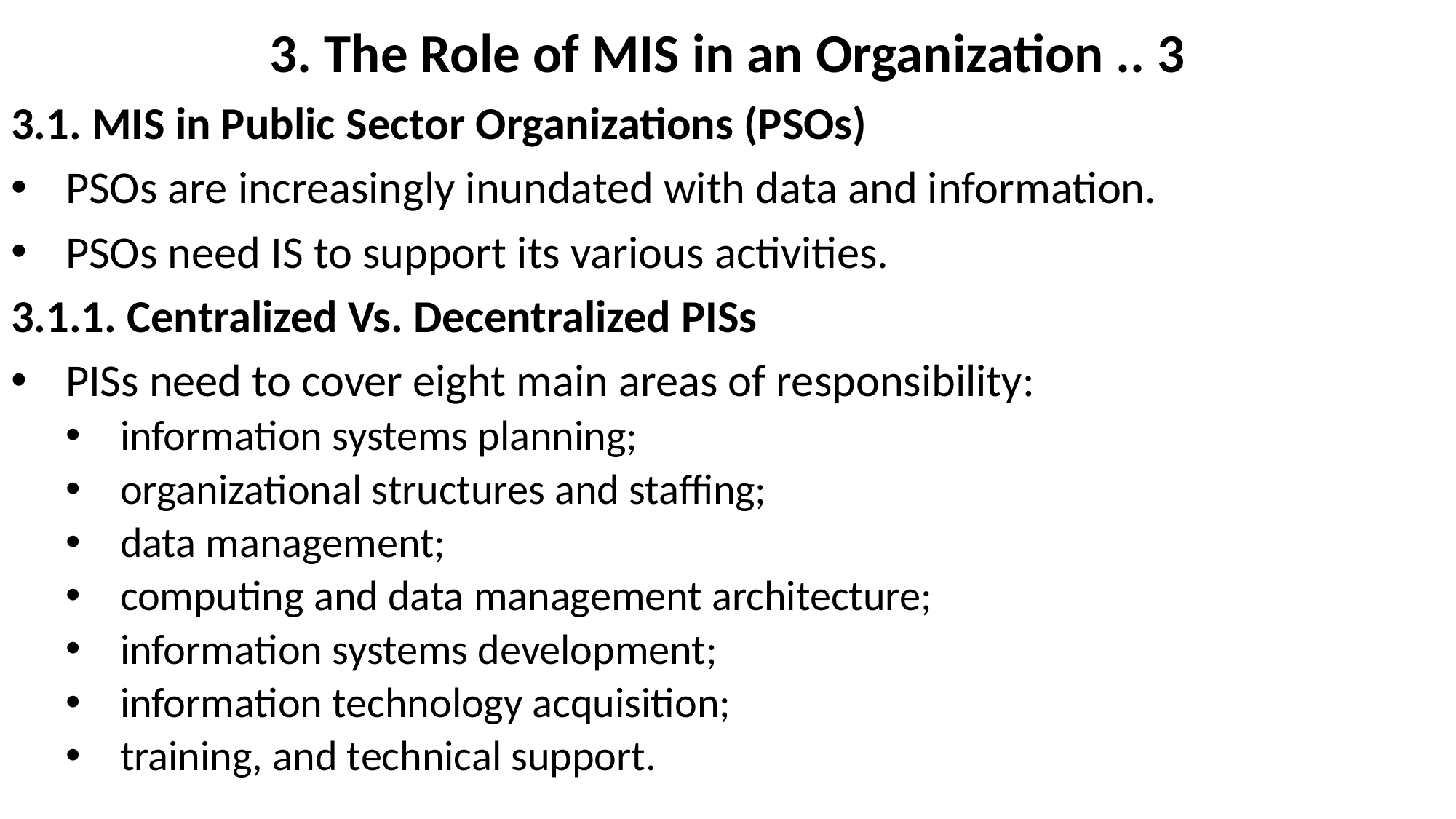

# 3. The Role of MIS in an Organization .. 3
3.1. MIS in Public Sector Organizations (PSOs)
PSOs are increasingly inundated with data and information.
PSOs need IS to support its various activities.
3.1.1. Centralized Vs. Decentralized PISs
PISs need to cover eight main areas of responsibility:
information systems planning;
organizational structures and staffing;
data management;
computing and data management architecture;
information systems development;
information technology acquisition;
training, and technical support.